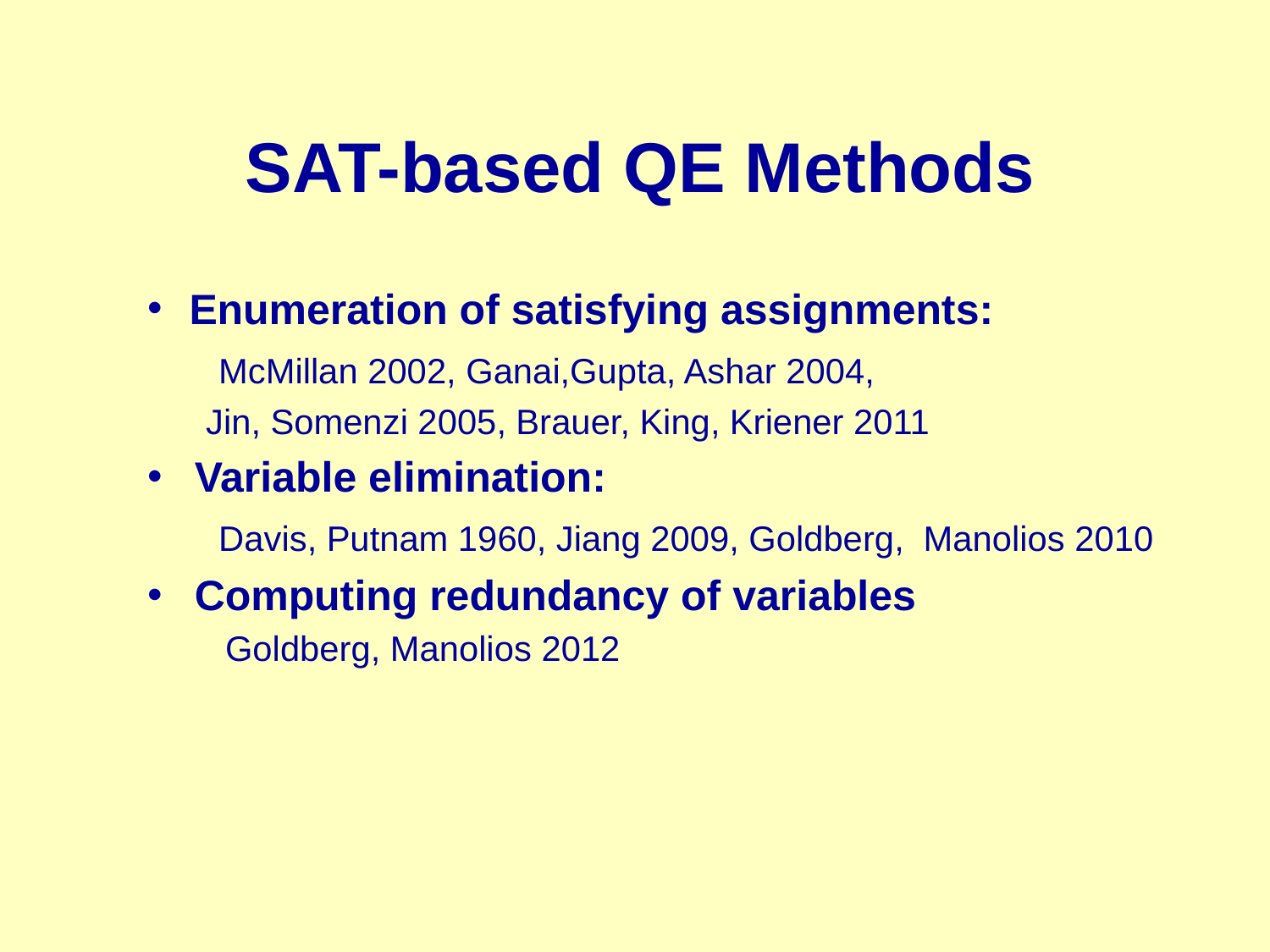

# SAT-based QE Methods
 Enumeration of satisfying assignments:
      McMillan 2002, Ganai,Gupta, Ashar 2004,
      Jin, Somenzi 2005, Brauer, King, Kriener 2011
 Variable elimination:
      Davis, Putnam 1960, Jiang 2009, Goldberg,  Manolios 2010
 Computing redundancy of variables
        Goldberg, Manolios 2012